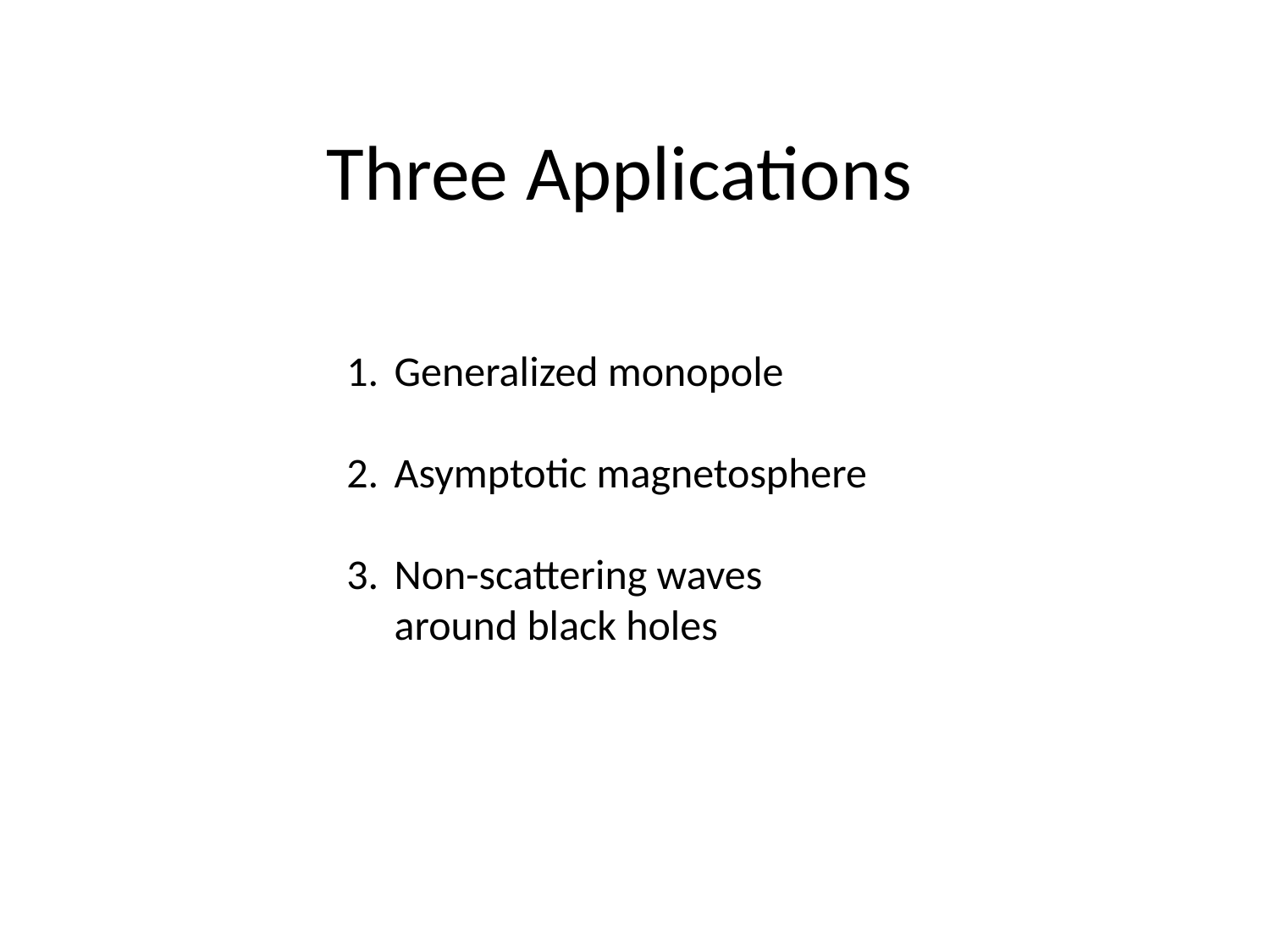

Three Applications
Generalized monopole

Asymptotic magnetosphere

Non-scattering waves around black holes